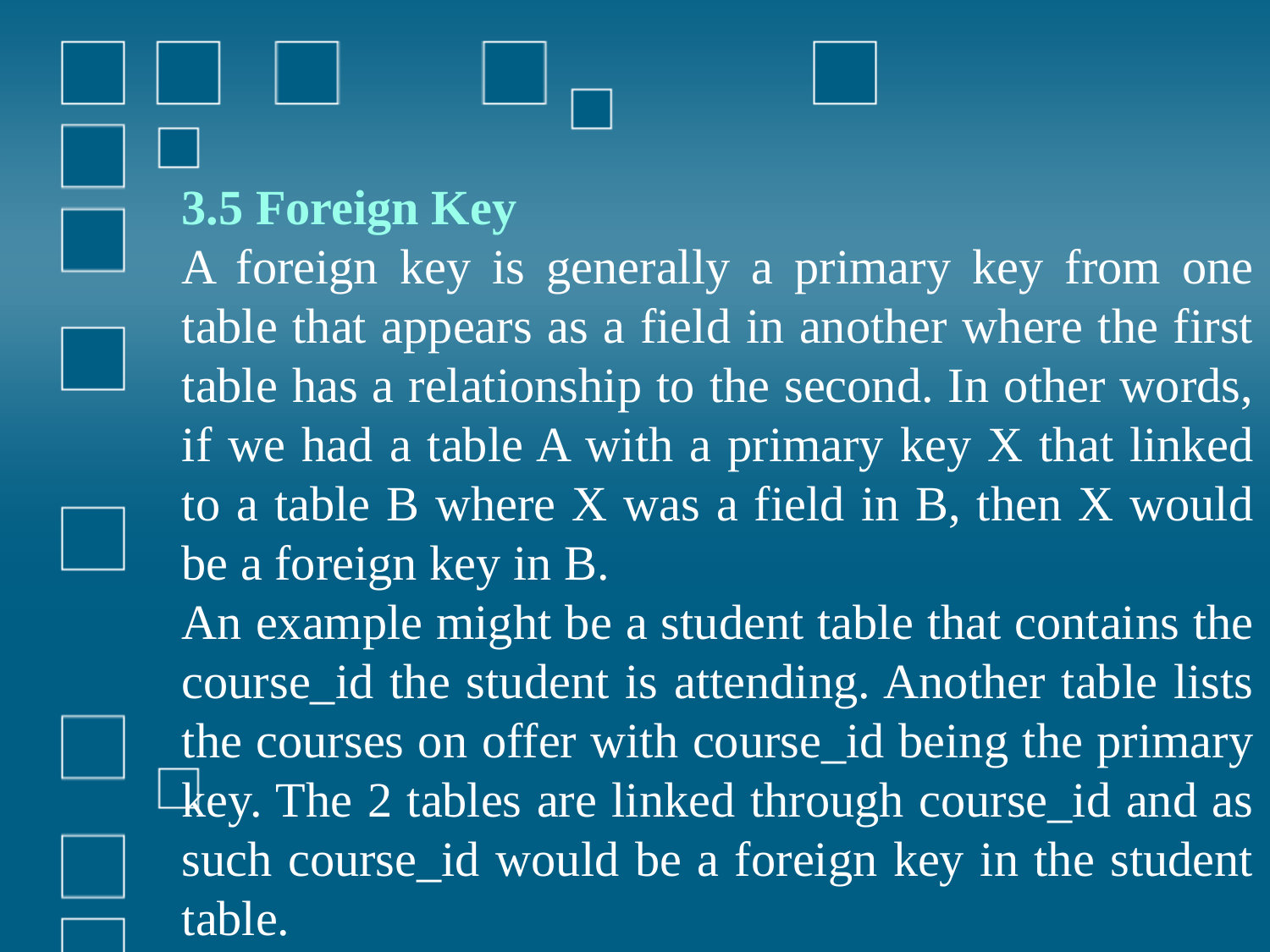

3.5 Foreign Key
A foreign key is generally a primary key from one table that appears as a field in another where the first table has a relationship to the second. In other words, if we had a table A with a primary key X that linked to a table B where X was a field in B, then X would be a foreign key in B.
An example might be a student table that contains the course_id the student is attending. Another table lists the courses on offer with course_id being the primary key. The 2 tables are linked through course_id and as such course_id would be a foreign key in the student table.